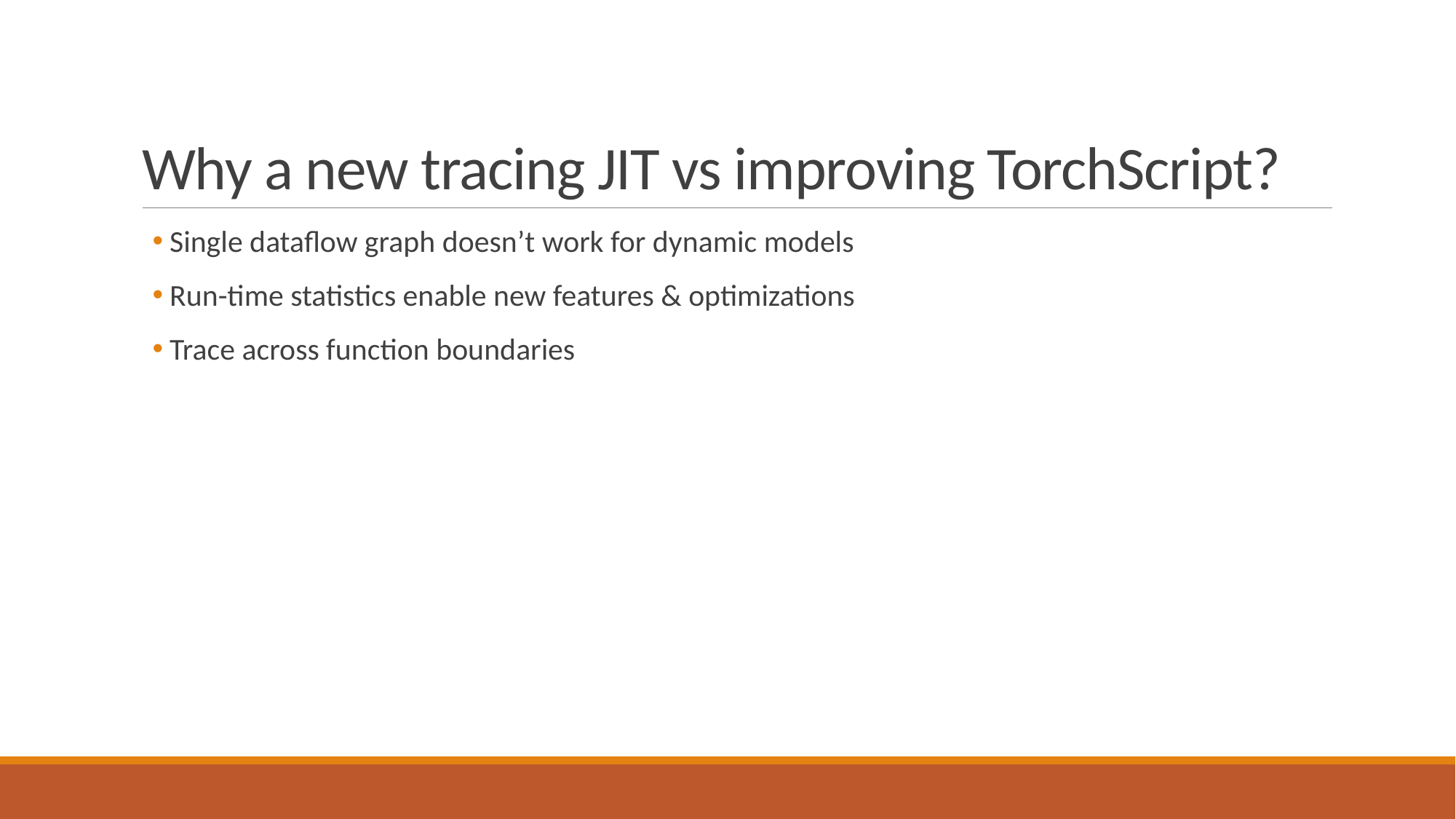

# Why a new tracing JIT vs improving TorchScript?
Single dataflow graph doesn’t work for dynamic models
Run-time statistics enable new features & optimizations
Trace across function boundaries